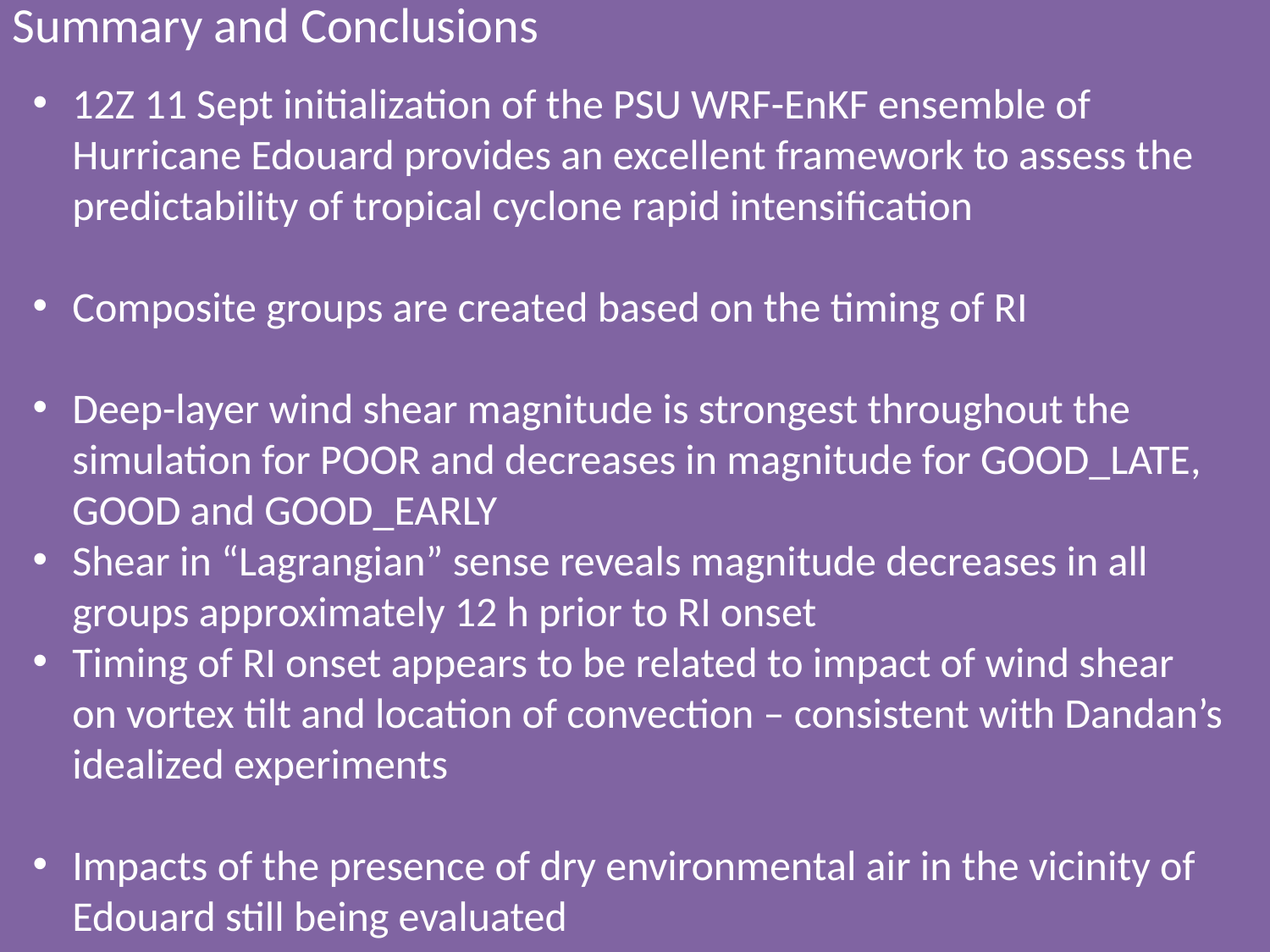

Summary and Conclusions
12Z 11 Sept initialization of the PSU WRF-EnKF ensemble of Hurricane Edouard provides an excellent framework to assess the predictability of tropical cyclone rapid intensification

Composite groups are created based on the timing of RI

Deep-layer wind shear magnitude is strongest throughout the simulation for POOR and decreases in magnitude for GOOD_LATE, GOOD and GOOD_EARLY
Shear in “Lagrangian” sense reveals magnitude decreases in all groups approximately 12 h prior to RI onset
Timing of RI onset appears to be related to impact of wind shear on vortex tilt and location of convection – consistent with Dandan’s idealized experiments

Impacts of the presence of dry environmental air in the vicinity of Edouard still being evaluated